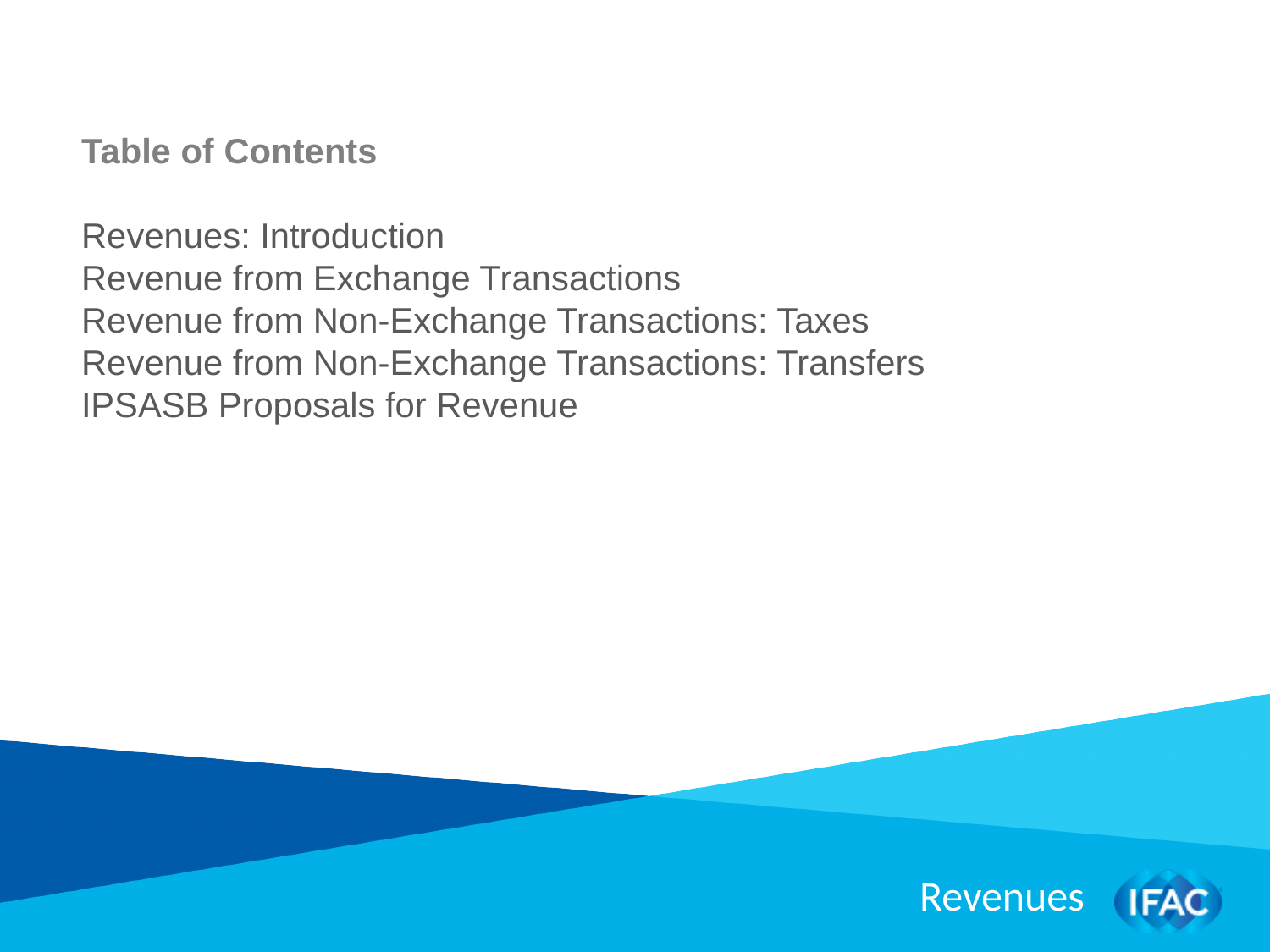

Table of Contents

Revenues: Introduction
Revenue from Exchange Transactions
Revenue from Non-Exchange Transactions: Taxes
Revenue from Non-Exchange Transactions: Transfers
IPSASB Proposals for Revenue

Revenues